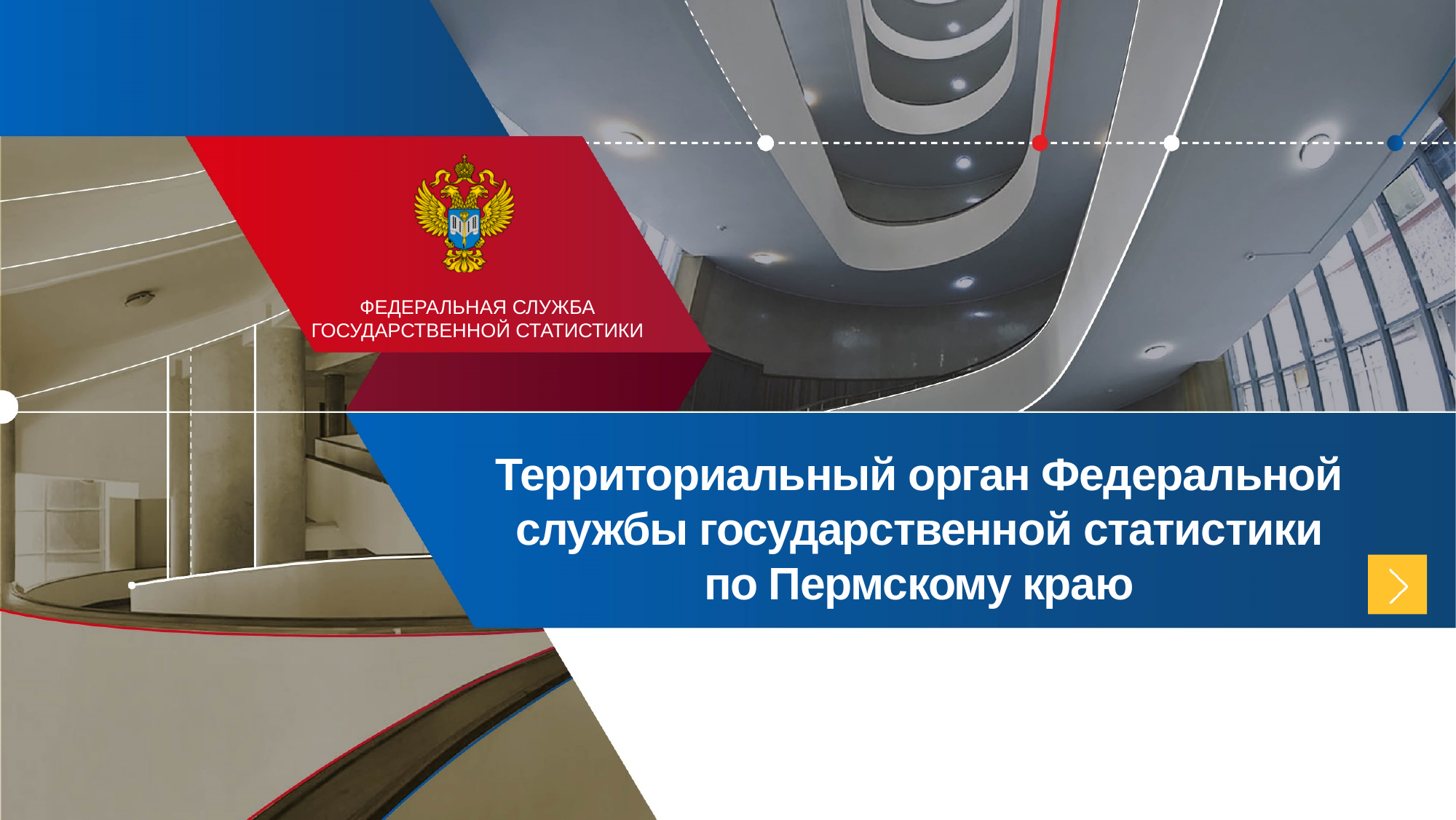

Территориальный орган Федеральной службы государственной статистики по Пермскому краю